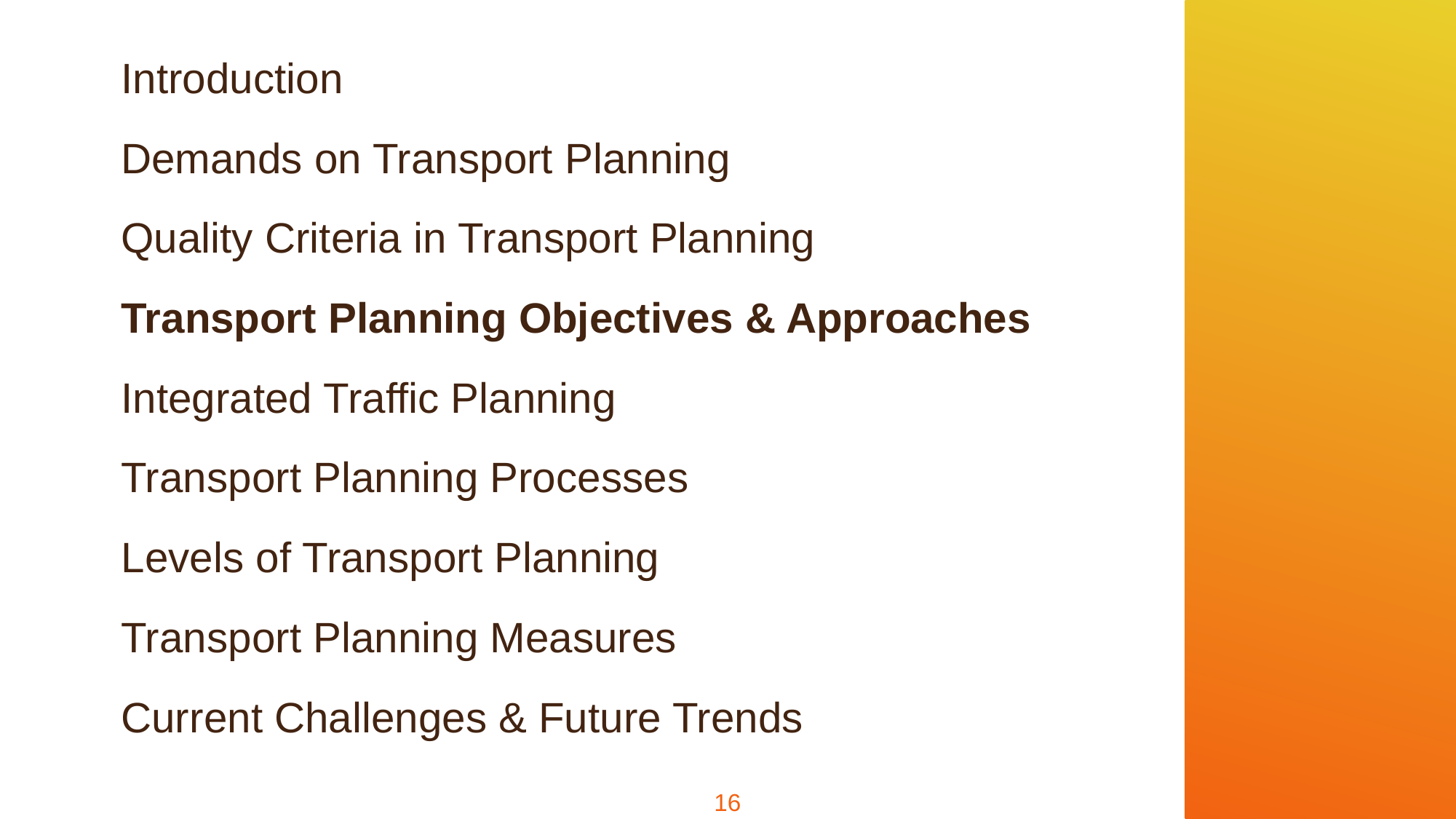

Introduction
Demands on Transport Planning
Quality Criteria in Transport Planning
Transport Planning Objectives & Approaches
Integrated Traffic Planning
Transport Planning Processes
Levels of Transport Planning
Transport Planning Measures
Current Challenges & Future Trends